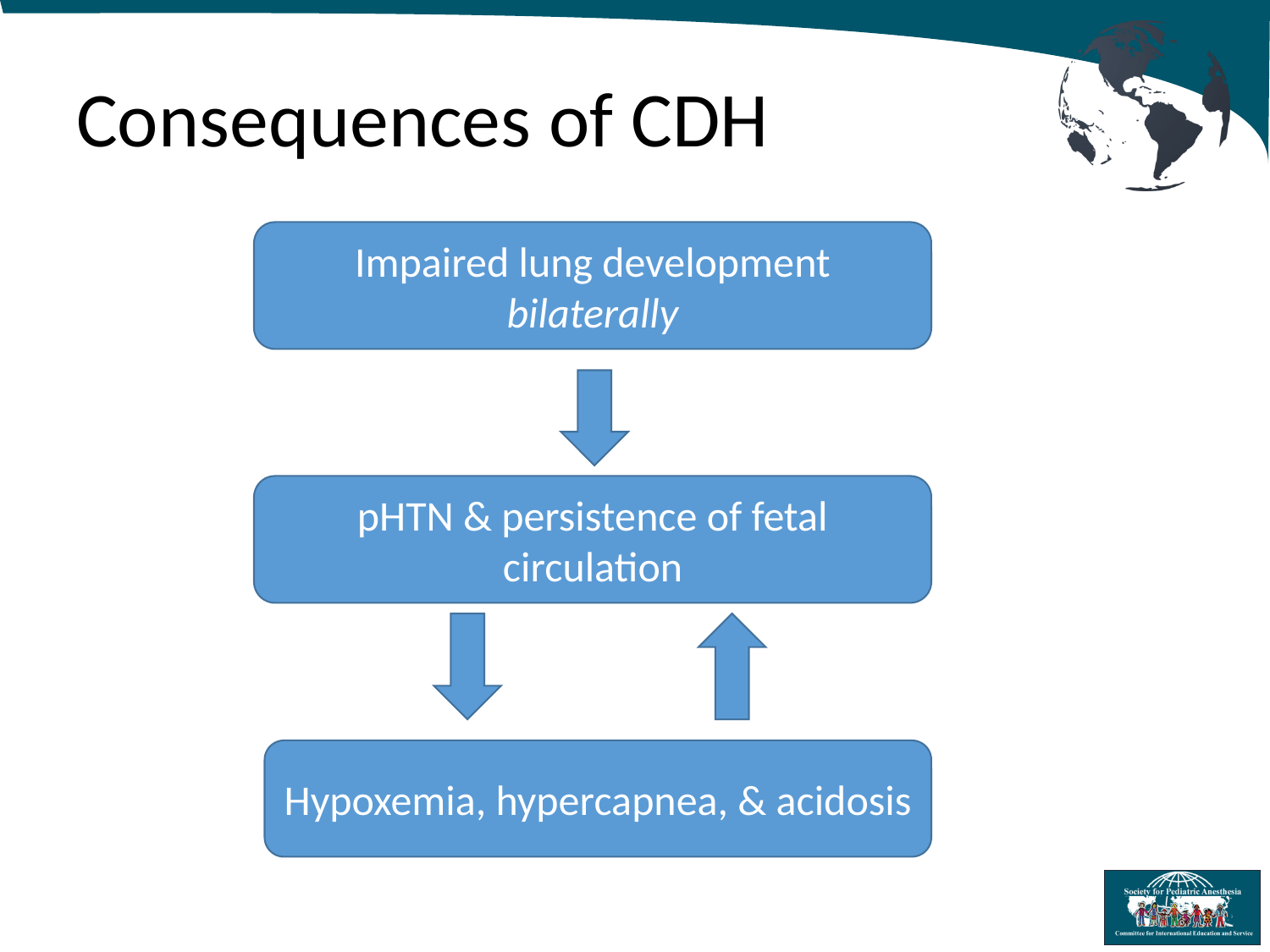

# Consequences of CDH
Impaired lung development bilaterally

pHTN & persistence of fetal circulation

Hypoxemia, hypercapnea, & acidosis